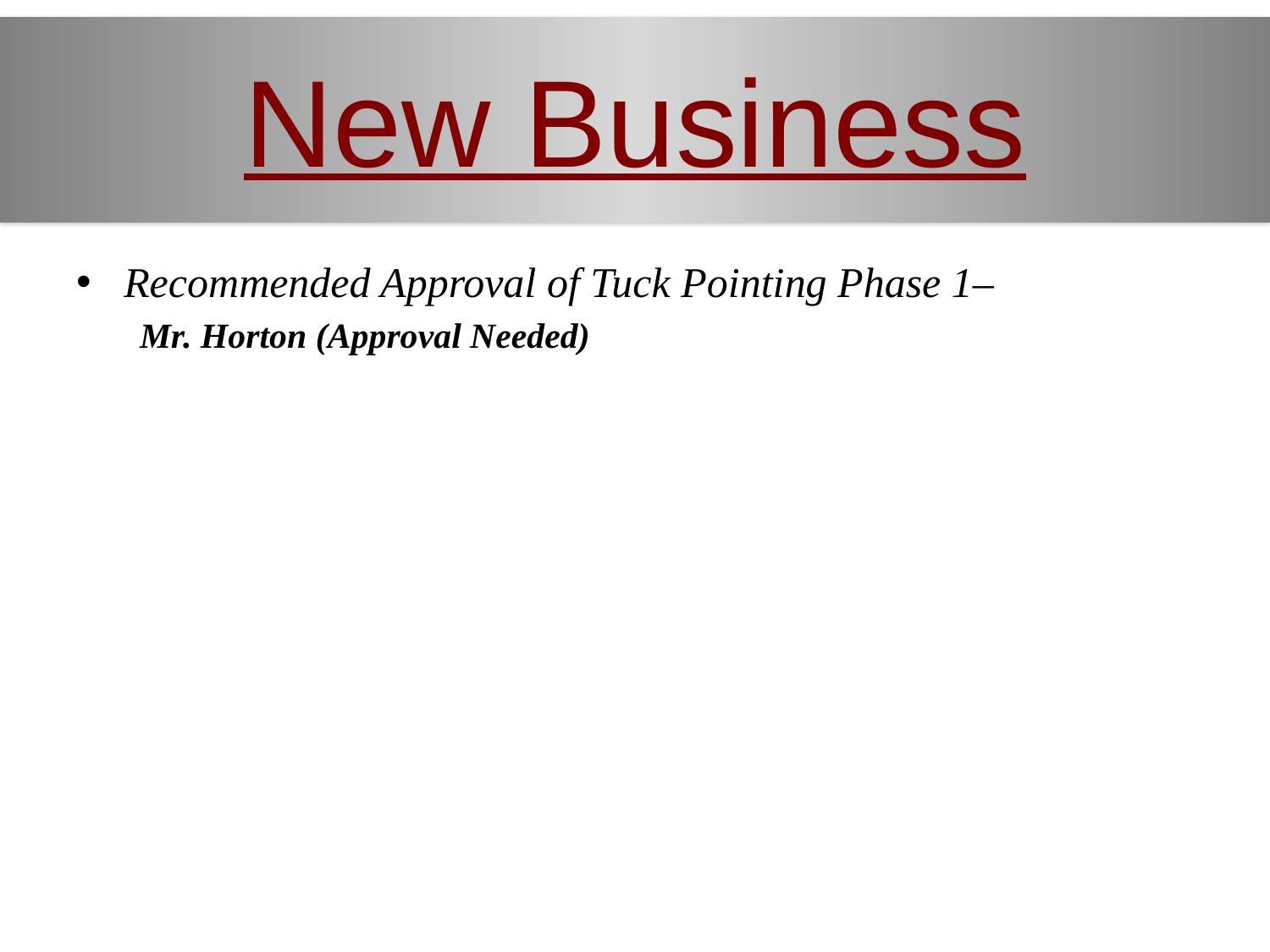

# New Business
Recommended Approval of Tuck Pointing Phase 1–
Mr. Horton (Approval Needed)